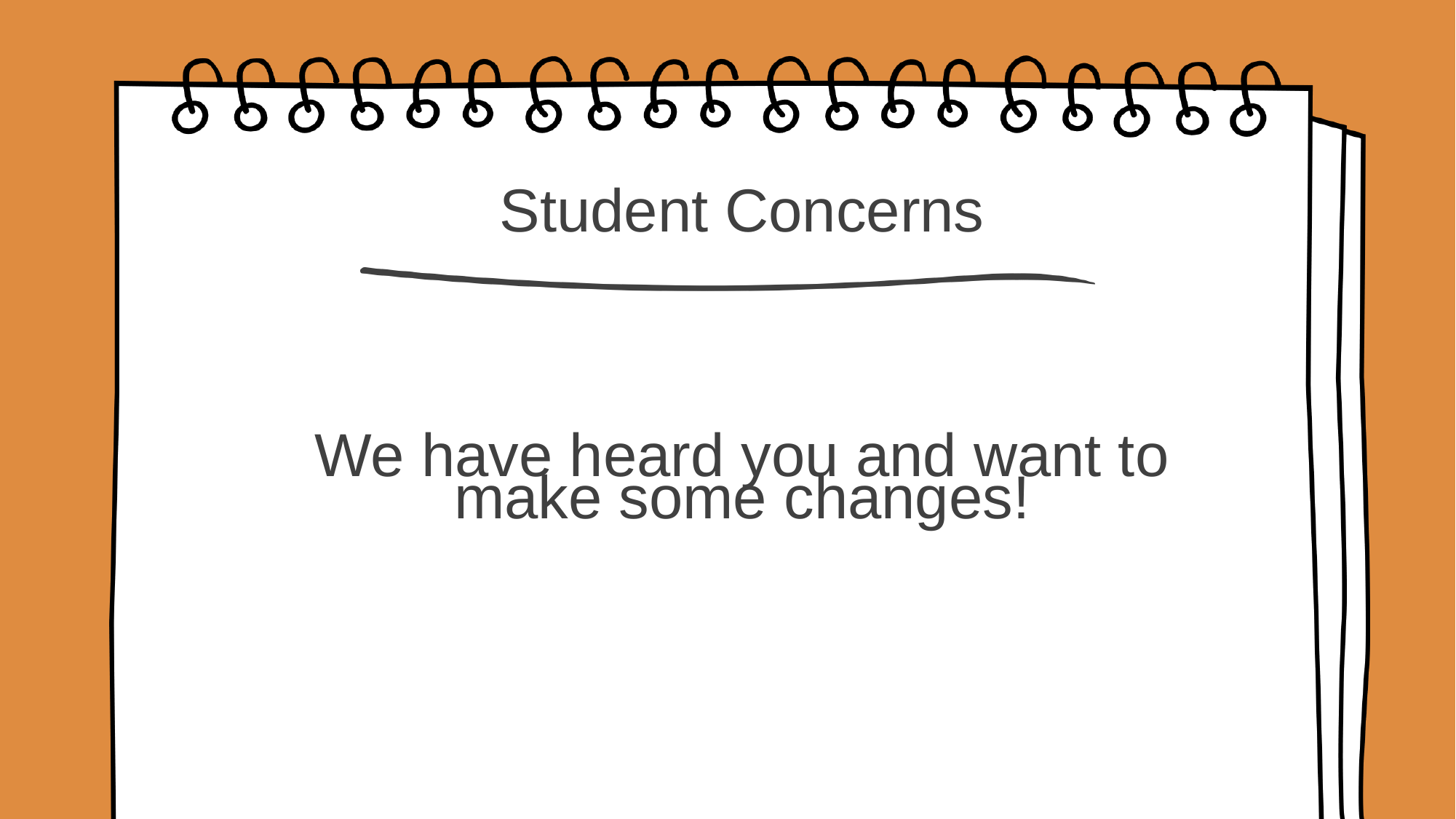

# Student Concerns

We have heard you and want to make some changes!